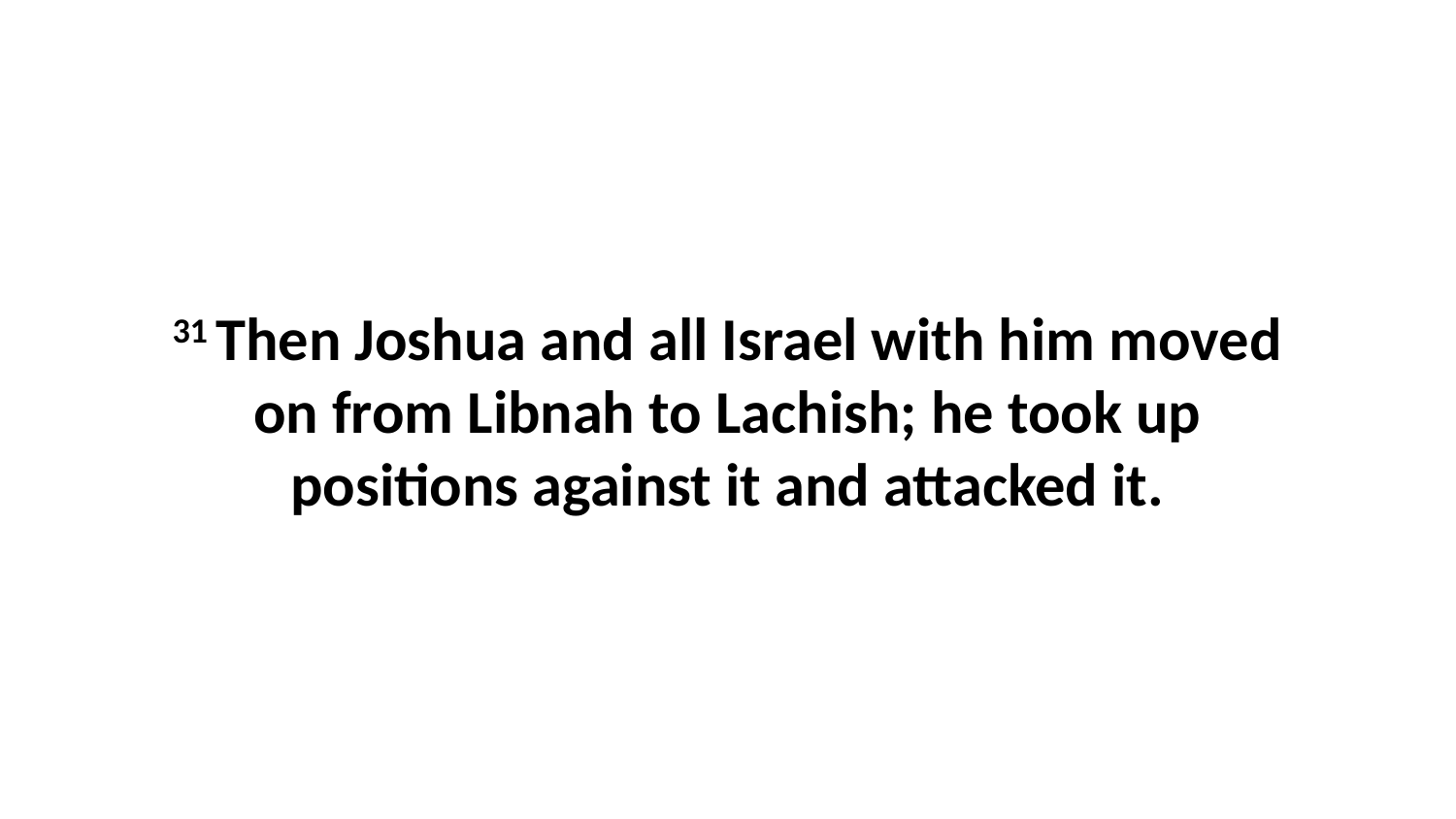

31 Then Joshua and all Israel with him moved on from Libnah to Lachish; he took up positions against it and attacked it.